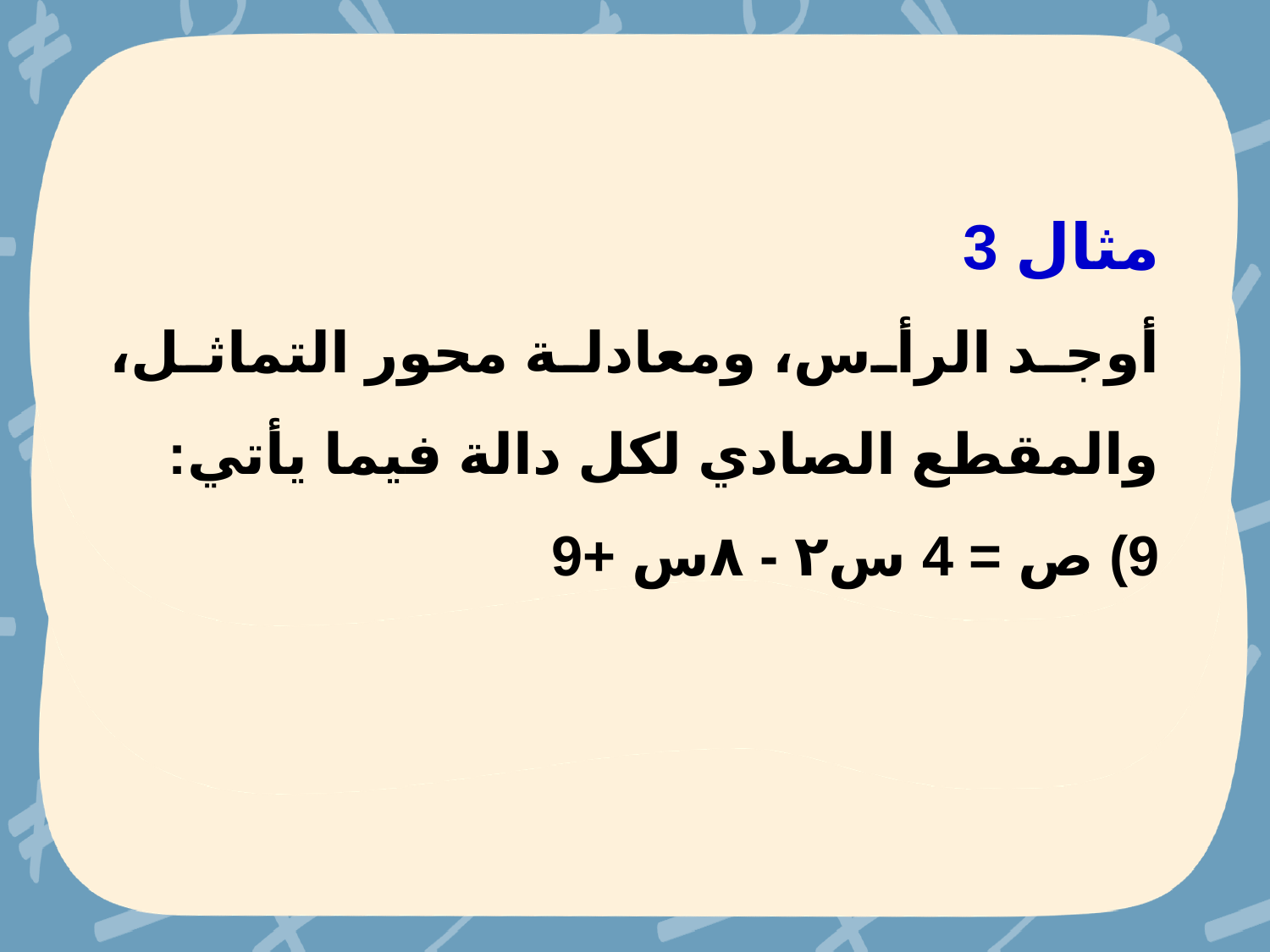

مثال 3
أوجد الرأس، ومعادلة محور التماثل، والمقطع الصادي لكل دالة فيما يأتي:
9) ص = 4 س۲ - ۸س +9